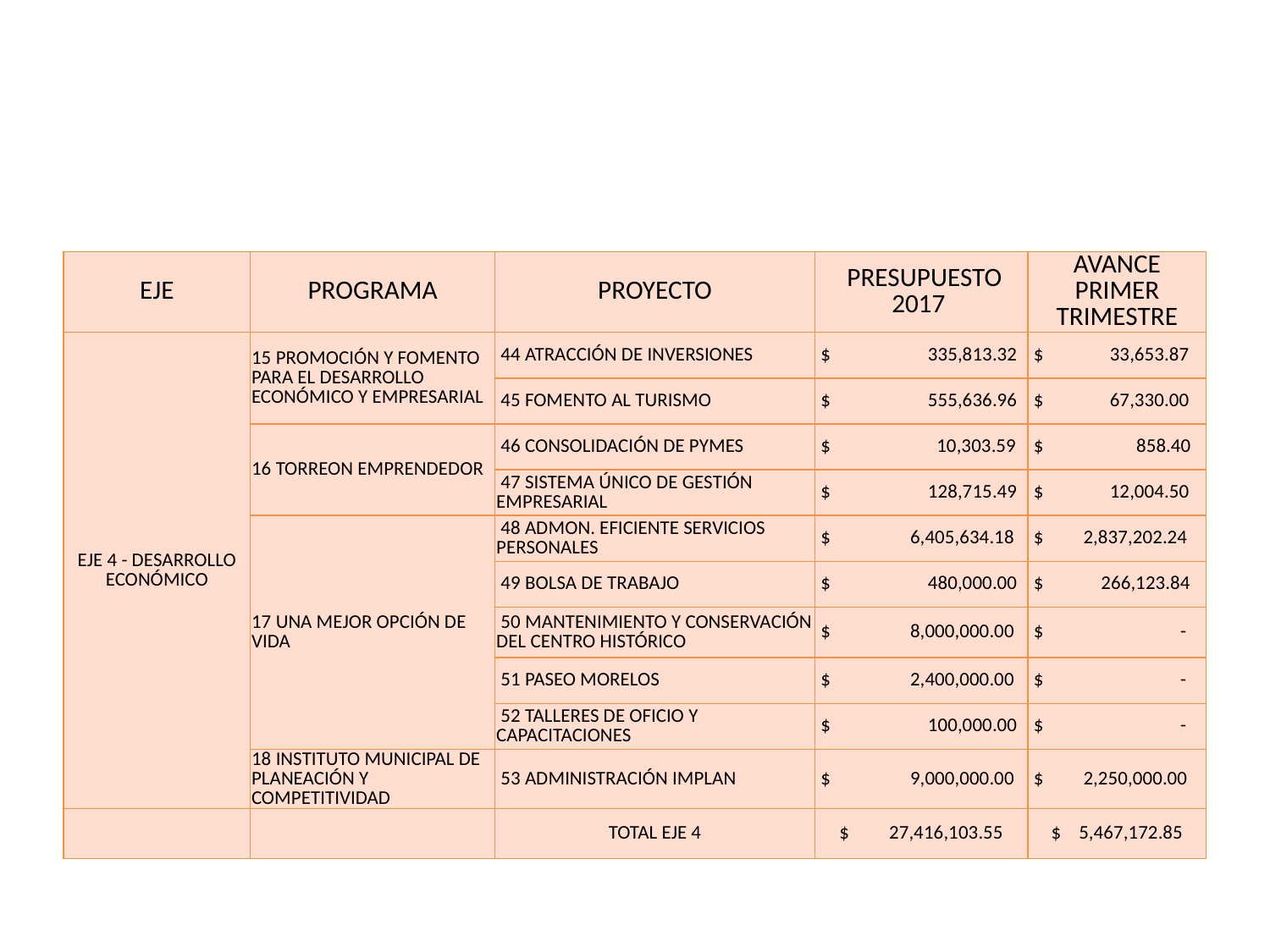

#
| EJE | PROGRAMA | PROYECTO | PRESUPUESTO 2017 | AVANCE PRIMER TRIMESTRE |
| --- | --- | --- | --- | --- |
| EJE 4 - DESARROLLO ECONÓMICO | 15 PROMOCIÓN Y FOMENTO PARA EL DESARROLLO ECONÓMICO Y EMPRESARIAL | 44 ATRACCIÓN DE INVERSIONES | $ 335,813.32 | $ 33,653.87 |
|  |  | 45 FOMENTO AL TURISMO | $ 555,636.96 | $ 67,330.00 |
|  | 16 TORREON EMPRENDEDOR | 46 CONSOLIDACIÓN DE PYMES | $ 10,303.59 | $ 858.40 |
|  |  | 47 SISTEMA ÚNICO DE GESTIÓN EMPRESARIAL | $ 128,715.49 | $ 12,004.50 |
|  | 17 UNA MEJOR OPCIÓN DE VIDA | 48 ADMON. EFICIENTE SERVICIOS PERSONALES | $ 6,405,634.18 | $ 2,837,202.24 |
|  |  | 49 BOLSA DE TRABAJO | $ 480,000.00 | $ 266,123.84 |
|  |  | 50 MANTENIMIENTO Y CONSERVACIÓN DEL CENTRO HISTÓRICO | $ 8,000,000.00 | $ - |
|  |  | 51 PASEO MORELOS | $ 2,400,000.00 | $ - |
|  |  | 52 TALLERES DE OFICIO Y CAPACITACIONES | $ 100,000.00 | $ - |
|  | 18 INSTITUTO MUNICIPAL DE PLANEACIÓN Y COMPETITIVIDAD | 53 ADMINISTRACIÓN IMPLAN | $ 9,000,000.00 | $ 2,250,000.00 |
|  |  | TOTAL EJE 4 | $ 27,416,103.55 | $ 5,467,172.85 |